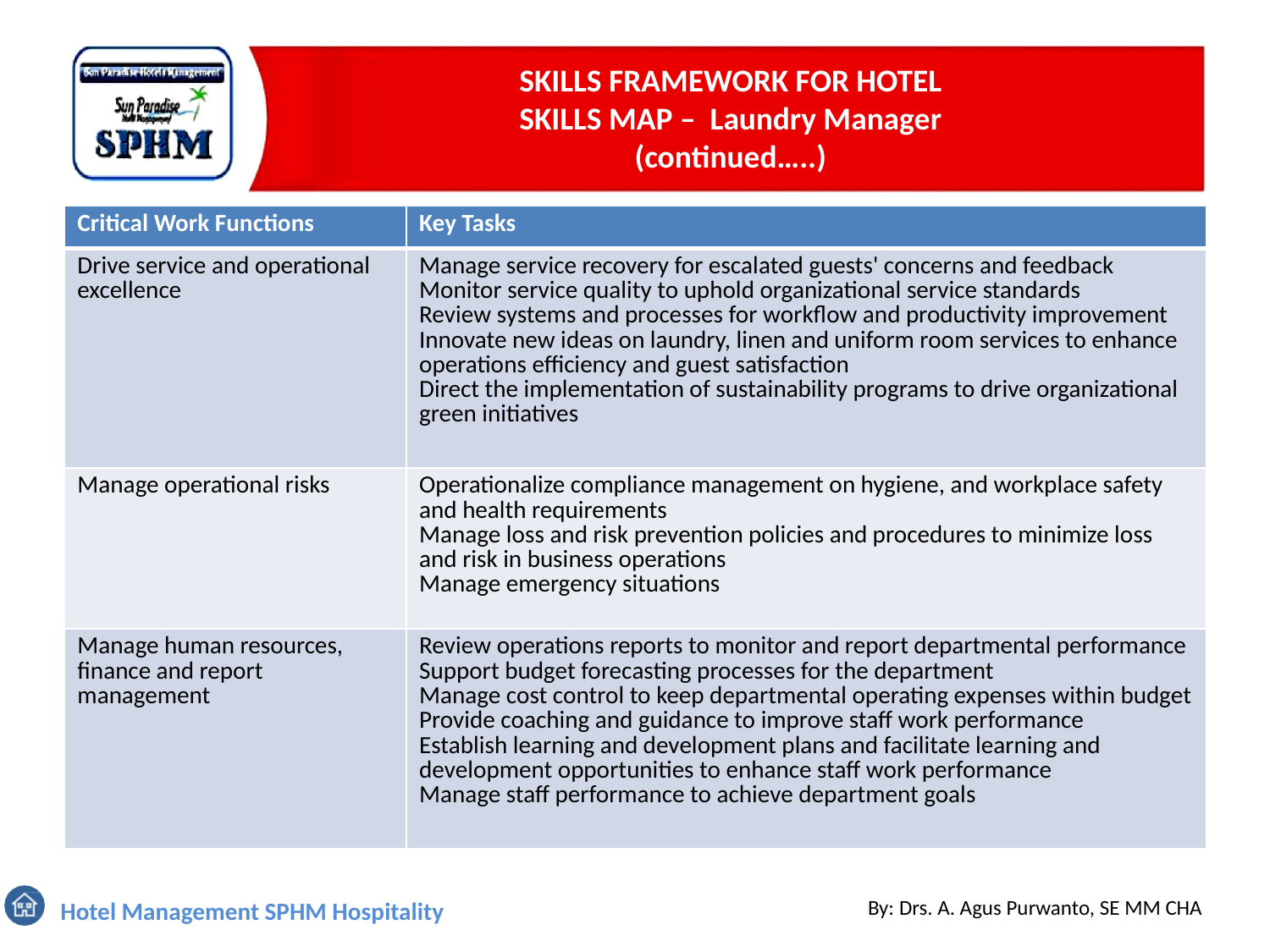

# SKILLS FRAMEWORK FOR HOTEL SKILLS MAP –  Laundry Manager (continued…..)
| Critical Work Functions | Key Tasks |
| --- | --- |
| Drive service and operational excellence | Manage service recovery for escalated guests' concerns and feedback Monitor service quality to uphold organizational service standards Review systems and processes for workflow and productivity improvement Innovate new ideas on laundry, linen and uniform room services to enhance operations efficiency and guest satisfaction Direct the implementation of sustainability programs to drive organizational green initiatives |
| Manage operational risks | Operationalize compliance management on hygiene, and workplace safety and health requirements Manage loss and risk prevention policies and procedures to minimize loss and risk in business operations Manage emergency situations |
| Manage human resources, finance and report management | Review operations reports to monitor and report departmental performance Support budget forecasting processes for the department Manage cost control to keep departmental operating expenses within budget Provide coaching and guidance to improve staff work performance Establish learning and development plans and facilitate learning and development opportunities to enhance staff work performance Manage staff performance to achieve department goals |
By: Drs. A. Agus Purwanto, SE MM CHA
Hotel Management SPHM Hospitality